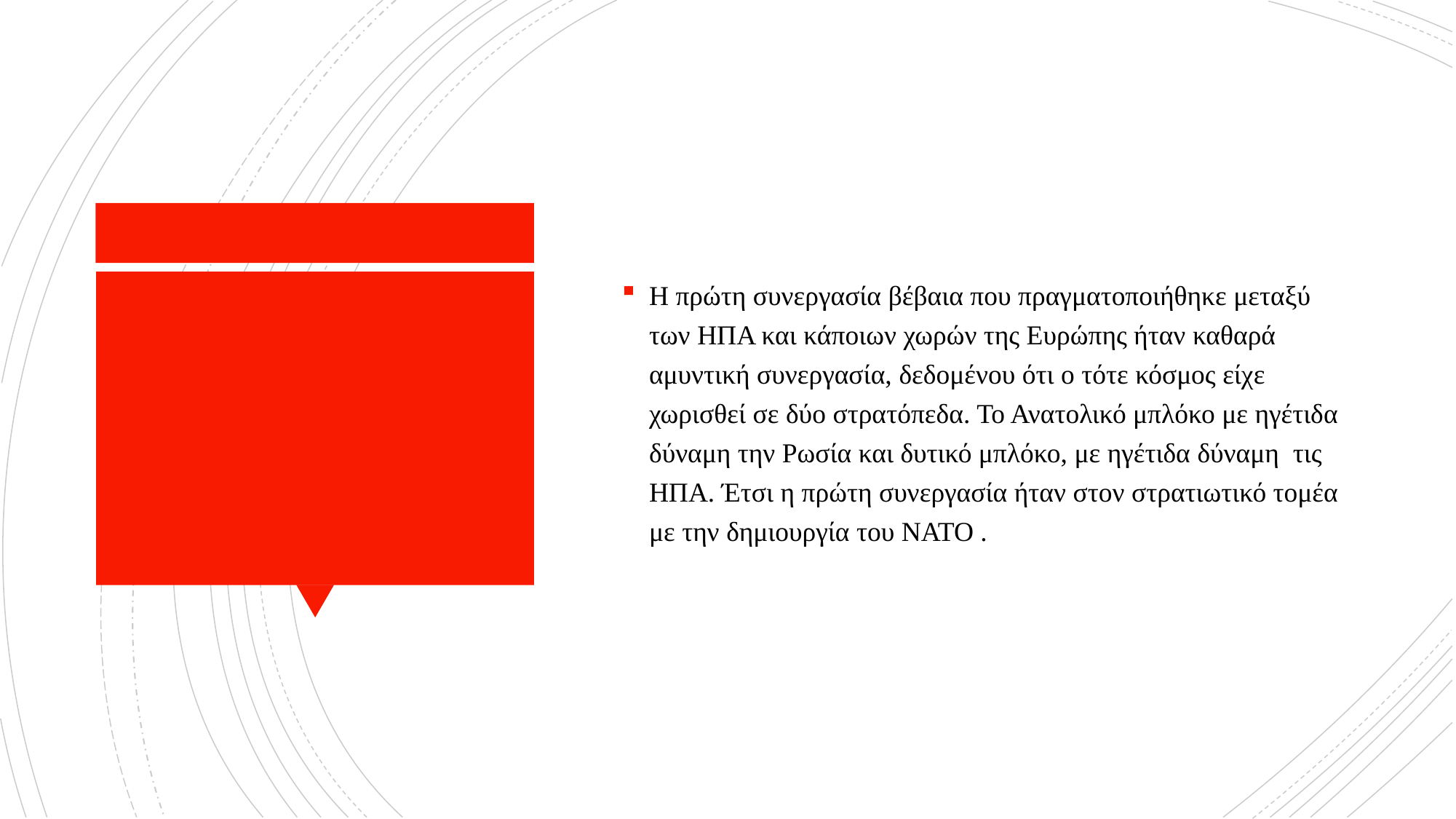

Η πρώτη συνεργασία βέβαια που πραγματοποιήθηκε μεταξύ των ΗΠΑ και κάποιων χωρών της Ευρώπης ήταν καθαρά αμυντική συνεργασία, δεδομένου ότι ο τότε κόσμος είχε χωρισθεί σε δύο στρατόπεδα. Το Ανατολικό μπλόκο με ηγέτιδα δύναμη την Ρωσία και δυτικό μπλόκο, με ηγέτιδα δύναμη  τις ΗΠΑ. Έτσι η πρώτη συνεργασία ήταν στον στρατιωτικό τομέα με την δημιουργία του ΝΑΤΟ .
#